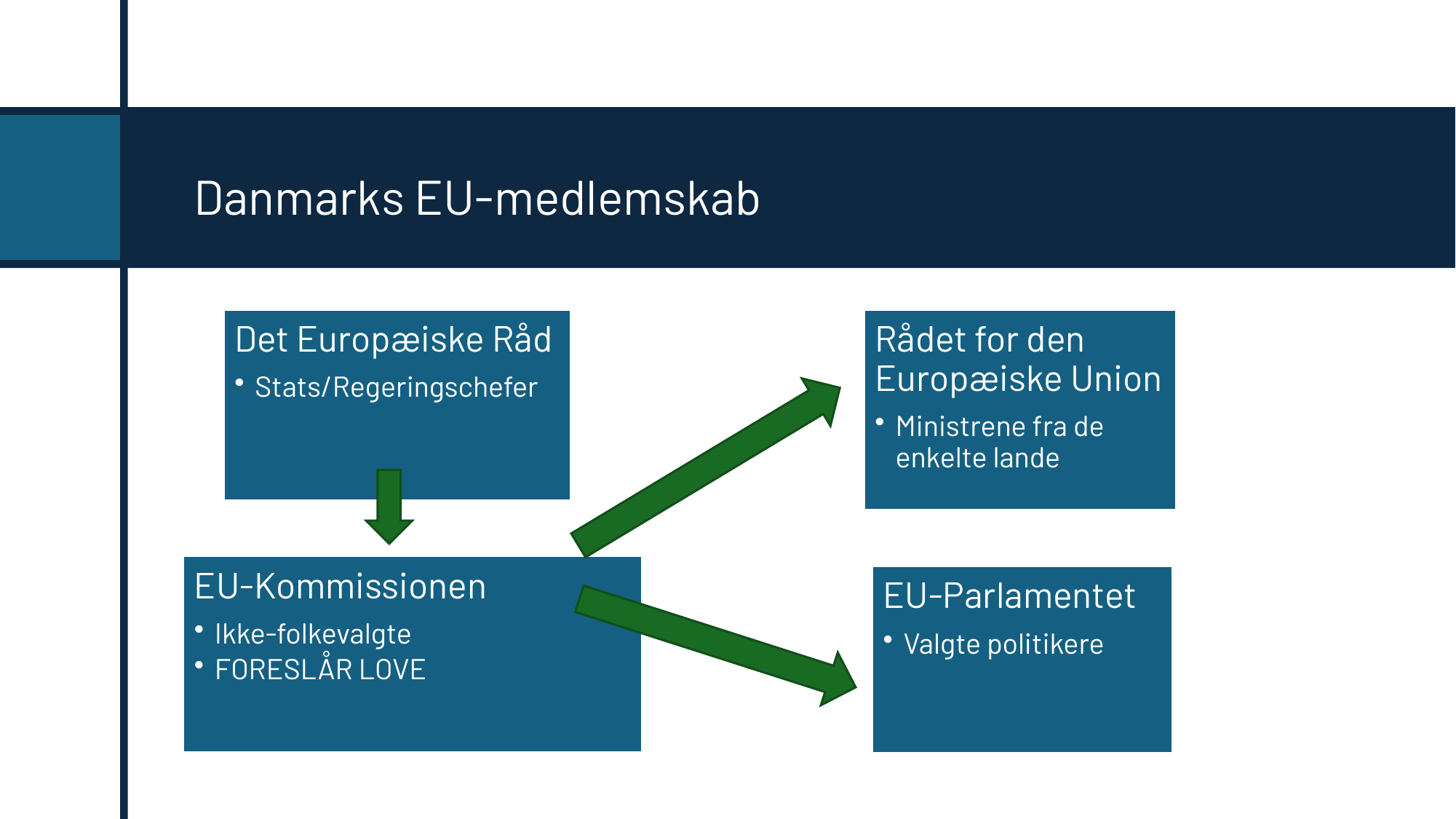

# Danmarks EU-medlemskab
Det Europæiske Råd
Stats/Regeringschefer
EU-Kommissionen
Ikke-folkevalgte
FORESLÅR LOVE
EU-Parlamentet
Valgte politikere
Rådet for den Europæiske Union
Ministrene fra de enkelte lande